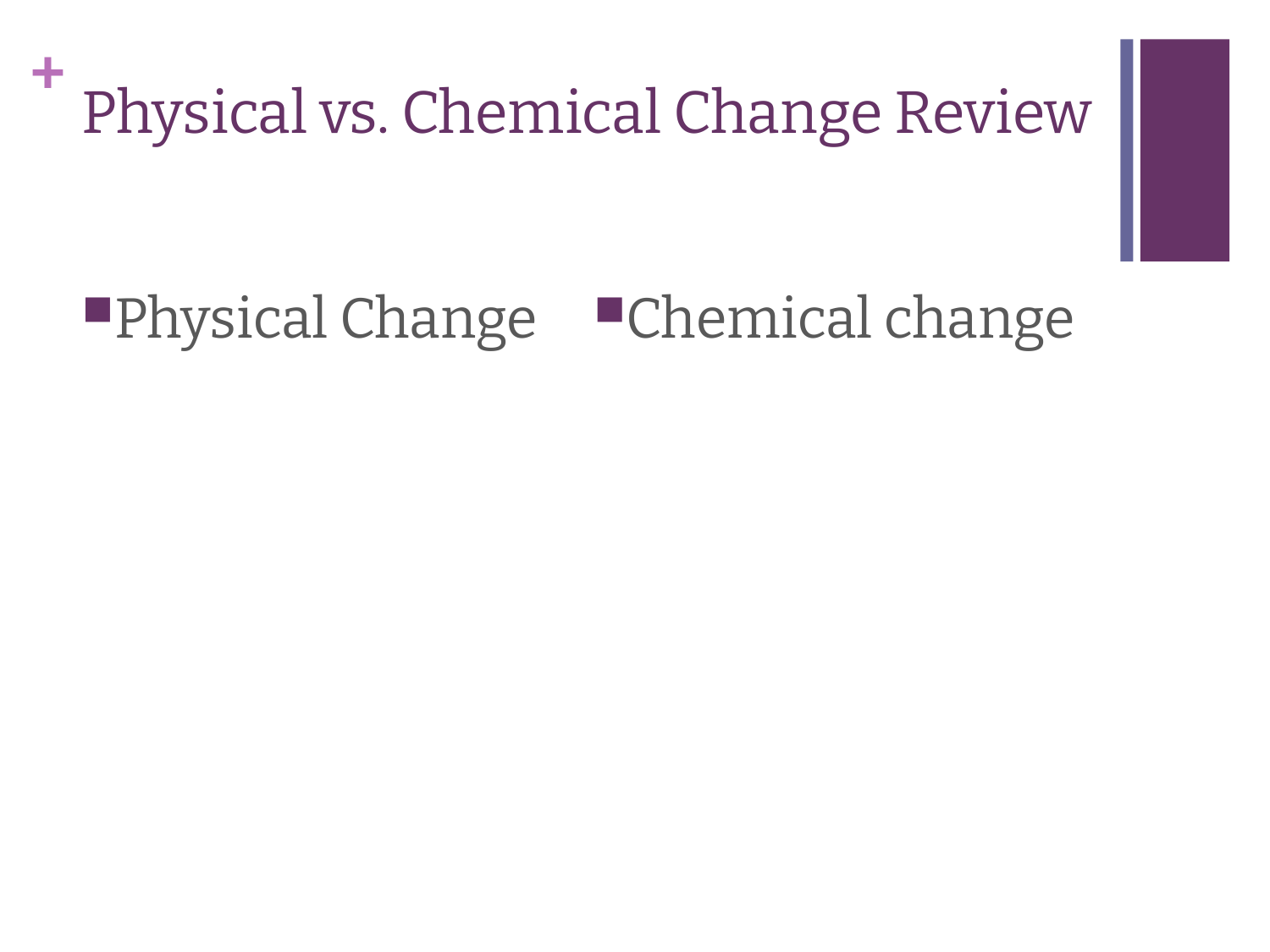

# Physical vs. Chemical Change Review
Physical Change

Chemical change